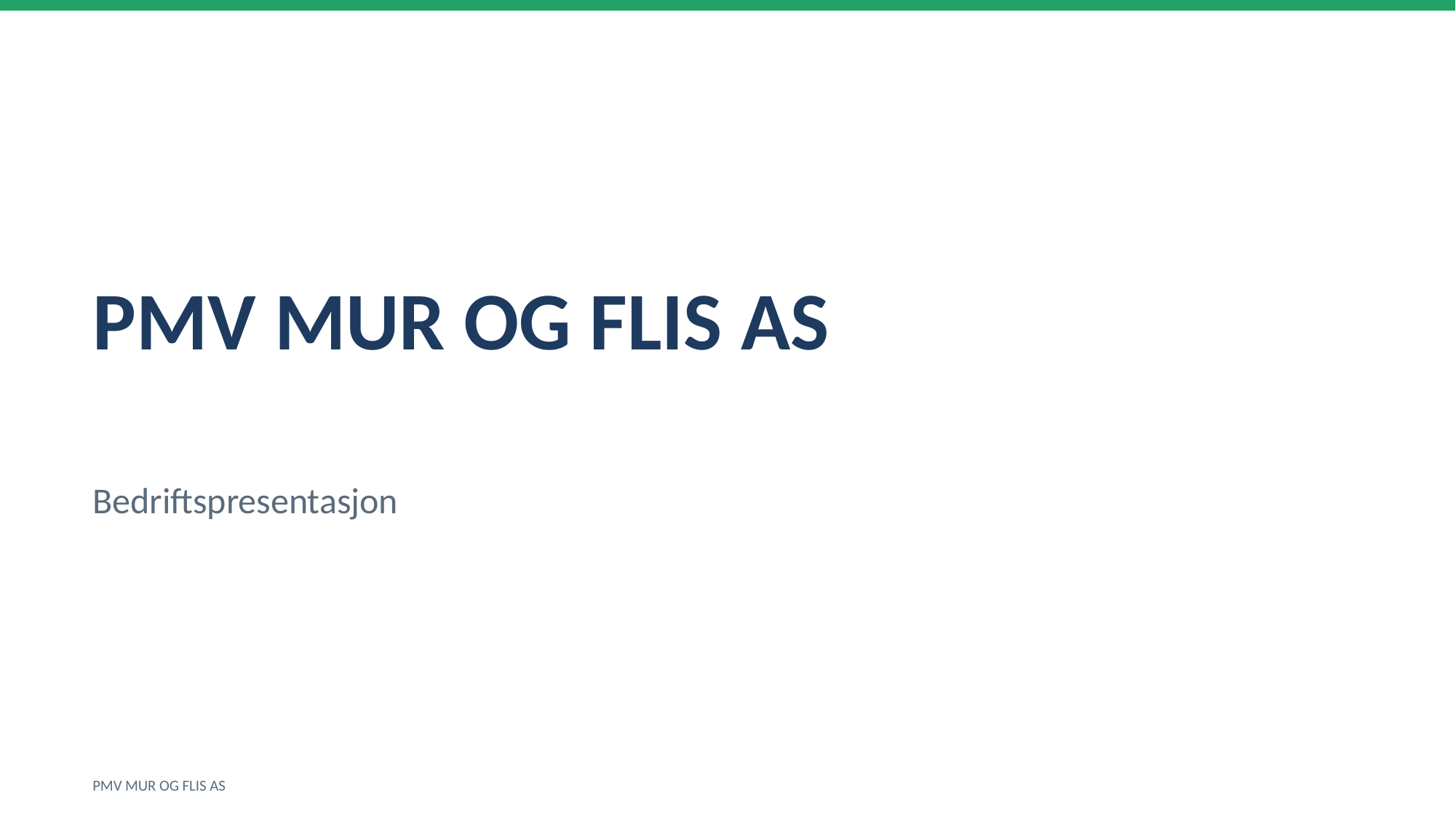

PMV MUR OG FLIS AS
Bedriftspresentasjon
PMV MUR OG FLIS AS